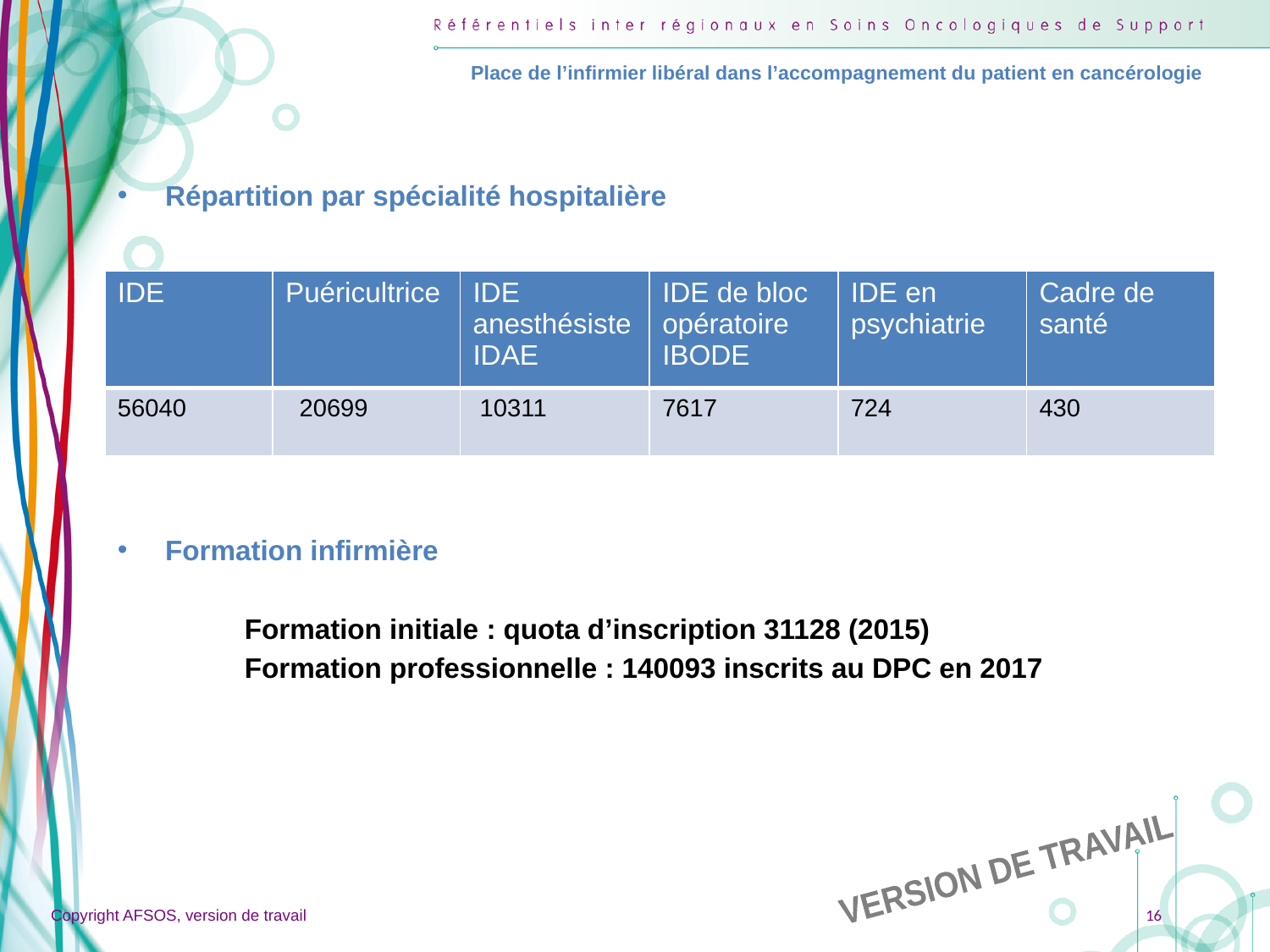

Place de l’infirmier libéral dans l’accompagnement du patient en cancérologie

Répartition par spécialité hospitalière

Formation infirmière

	Formation initiale : quota d’inscription 31128 (2015)
	Formation professionnelle : 140093 inscrits au DPC en 2017

| IDE | Puéricultrice | IDE anesthésiste IDAE | IDE de bloc opératoire IBODE | IDE en psychiatrie | Cadre de santé |
| --- | --- | --- | --- | --- | --- |
| 56040 | 20699 | 10311 | 7617 | 724 | 430 |